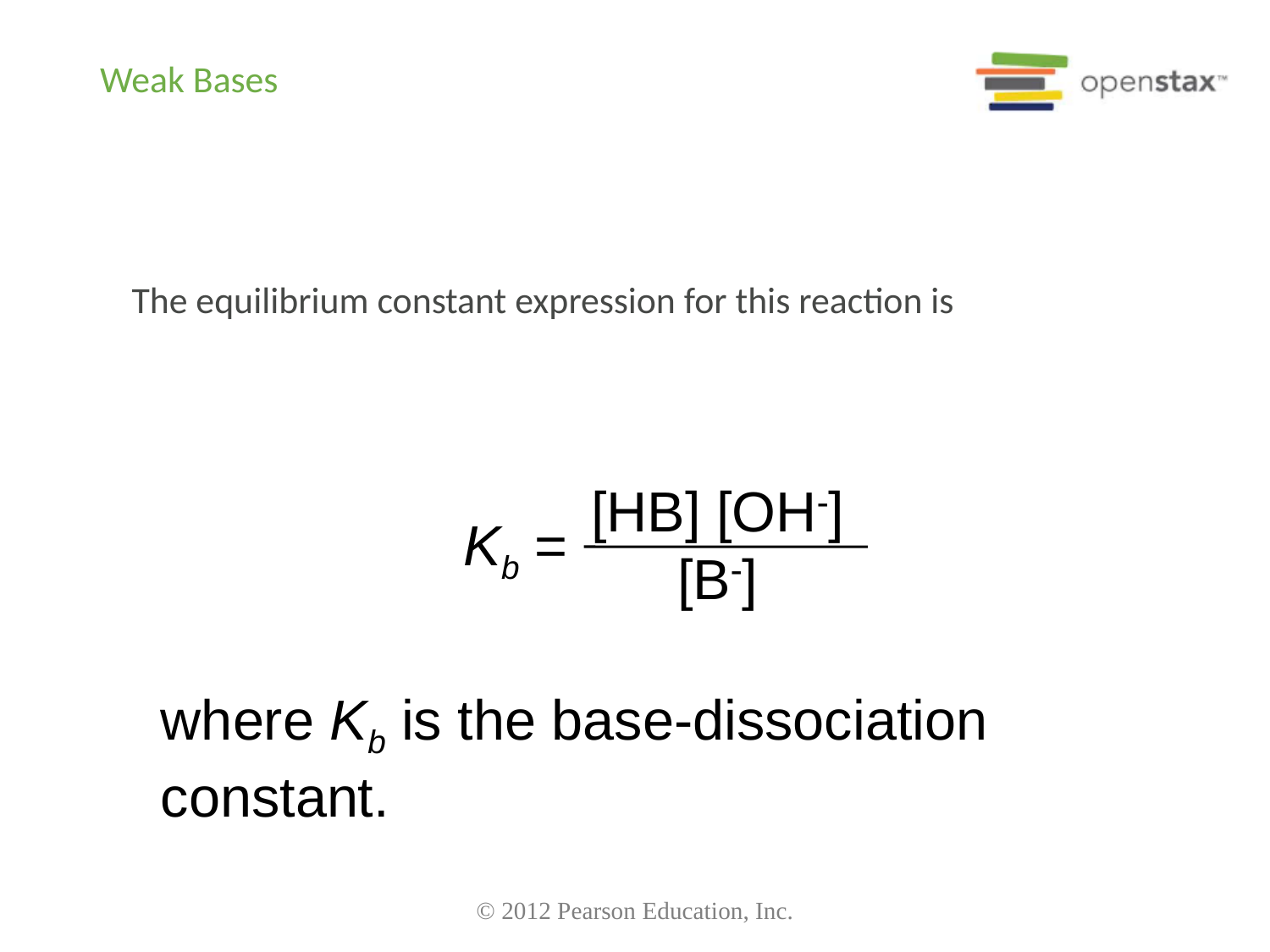

# Weak Bases
	The equilibrium constant expression for this reaction is
[HB] [OH−]
[B−]
Kb =

where Kb is the base-dissociation constant.
© 2012 Pearson Education, Inc.